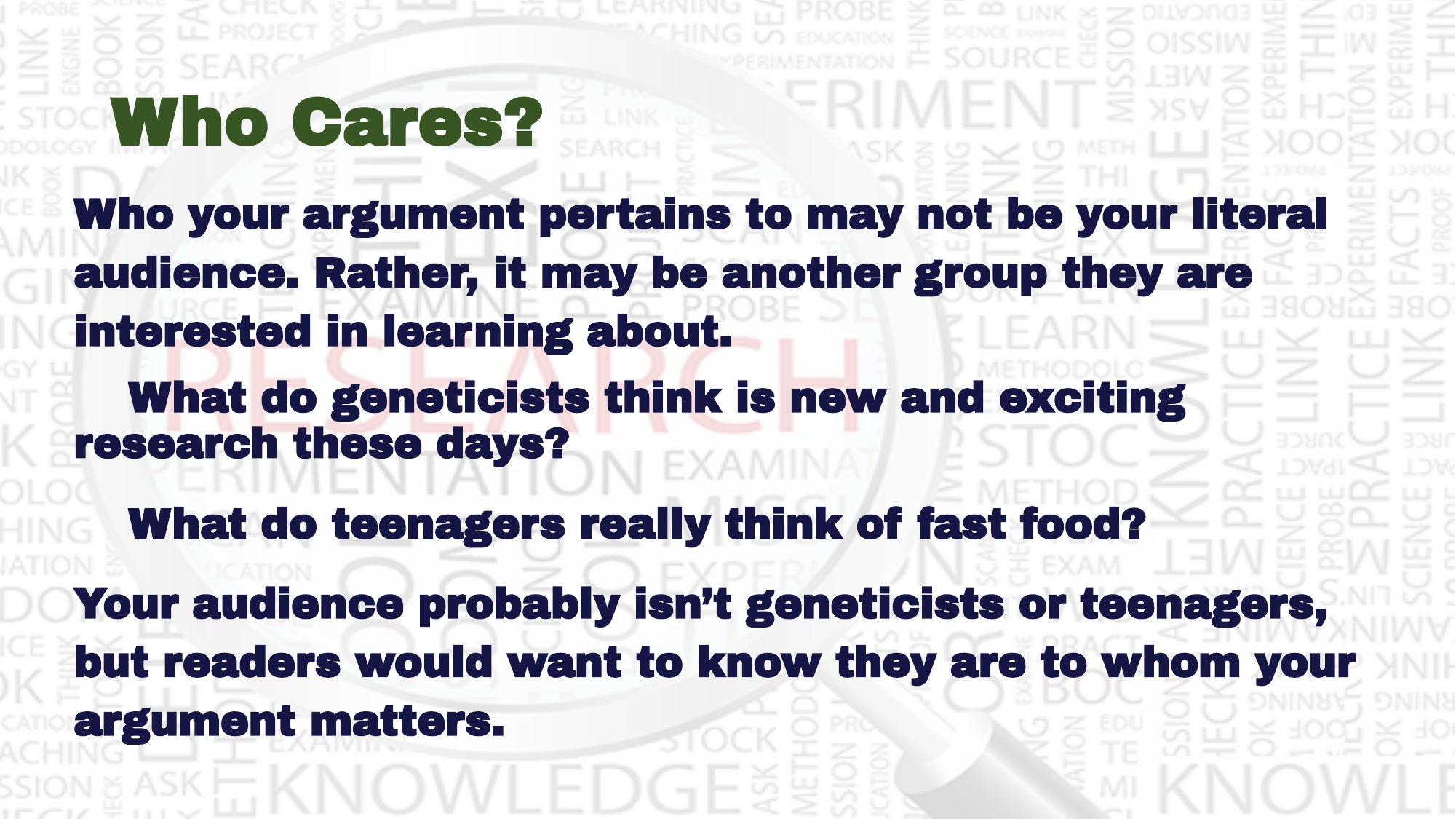

# Who Cares?
Who your argument pertains to may not be your literal audience. Rather, it may be another group they are interested in learning about.
	What do geneticists think is new and exciting 	research these days?
	What do teenagers really think of fast food?
Your audience probably isn’t geneticists or teenagers, but readers would want to know they are to whom your argument matters.